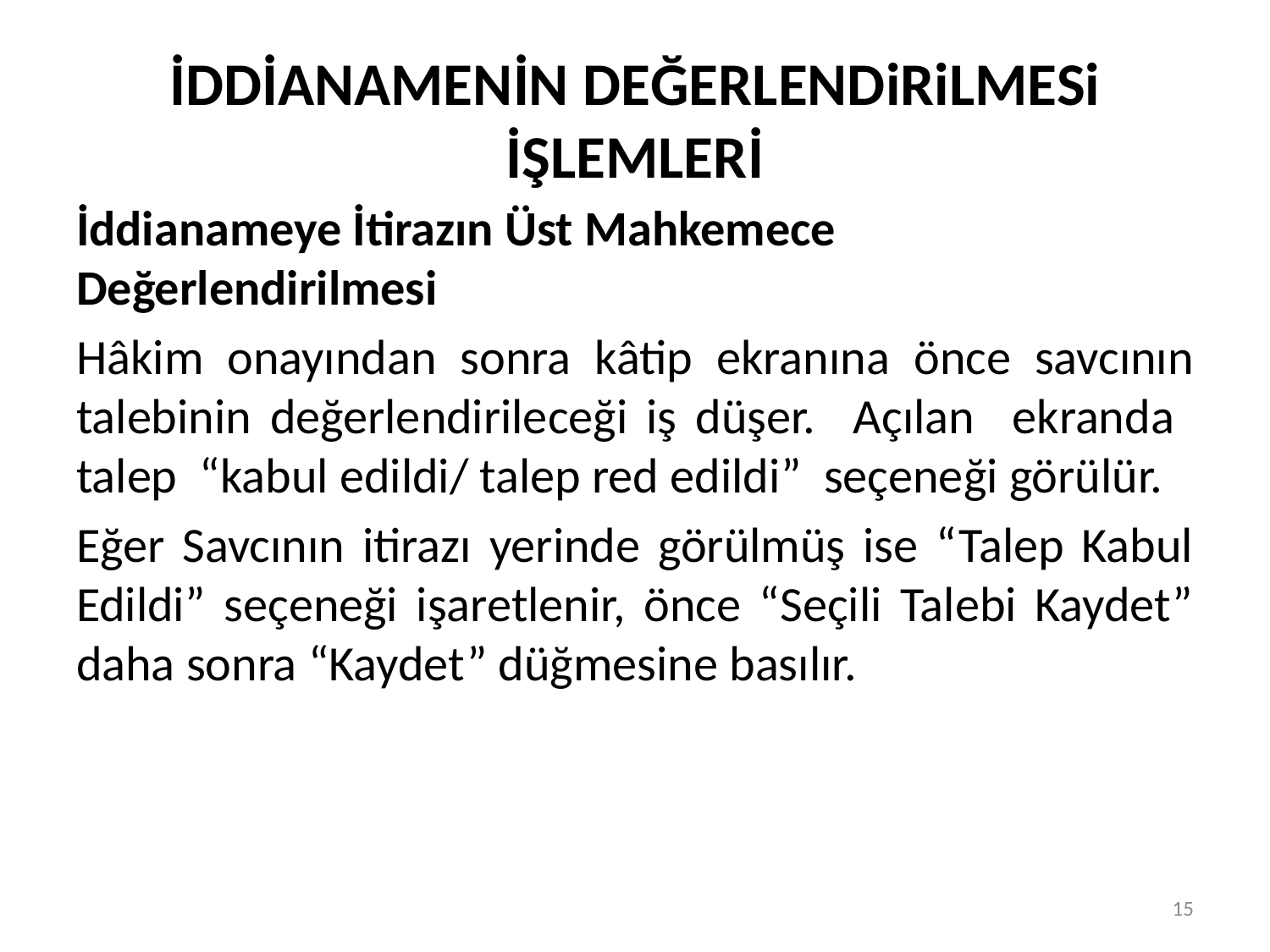

# İDDİANAMENİN DEĞERLENDiRiLMESi İŞLEMLERİ
İddianameye İtirazın Üst Mahkemece Değerlendirilmesi
Hâkim onayından sonra kâtip ekranına önce savcının talebinin değerlendirileceği iş düşer.  Açılan  ekranda  talep  “kabul edildi/ talep red edildi”  seçeneği görülür.
Eğer Savcının itirazı yerinde görülmüş ise “Talep Kabul Edildi” seçeneği işaretlenir, önce “Seçili Talebi Kaydet” daha sonra “Kaydet” düğmesine basılır.

15